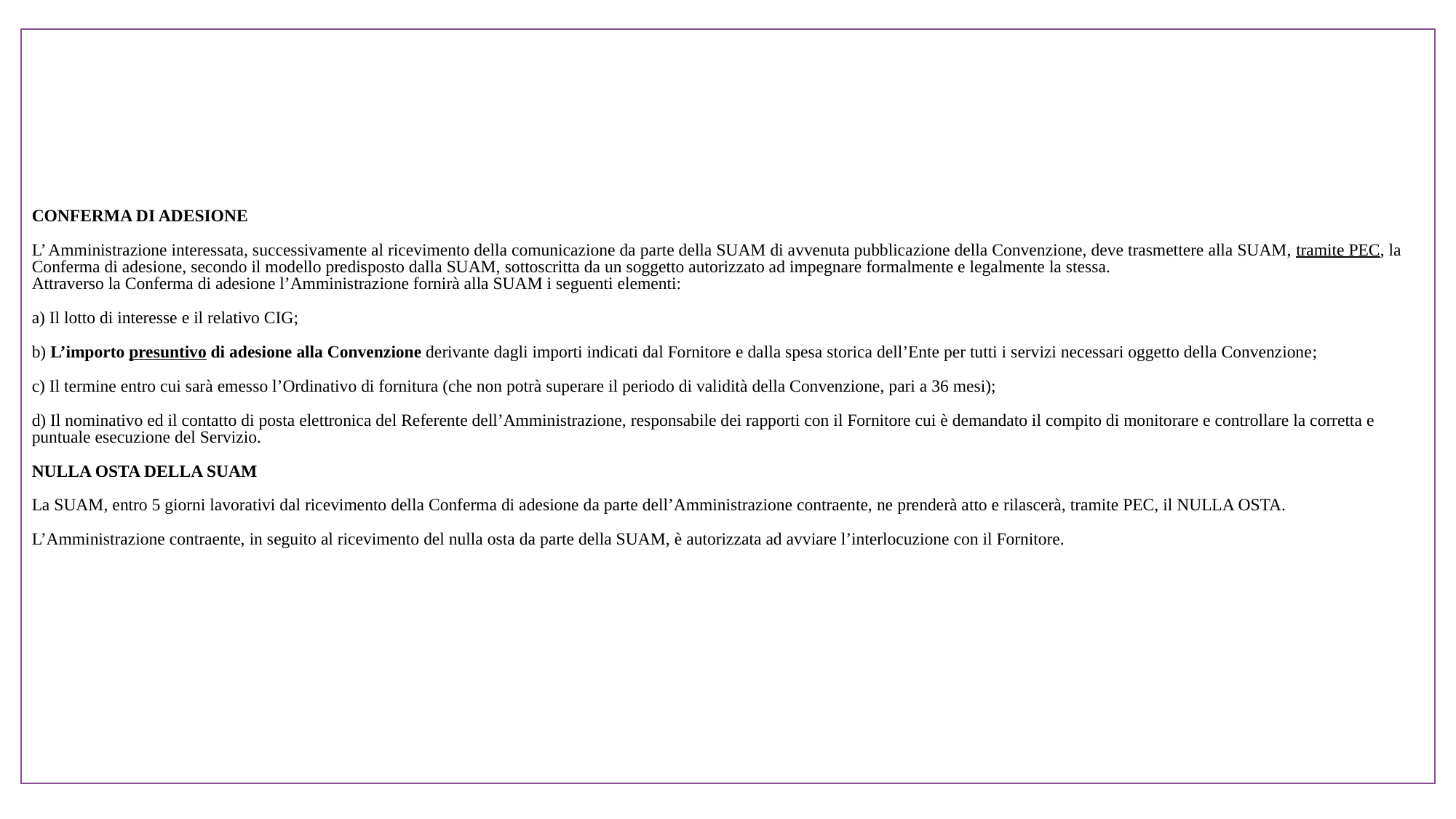

CONFERMA DI ADESIONE
L’ Amministrazione interessata, successivamente al ricevimento della comunicazione da parte della SUAM di avvenuta pubblicazione della Convenzione, deve trasmettere alla SUAM, tramite PEC, la Conferma di adesione, secondo il modello predisposto dalla SUAM, sottoscritta da un soggetto autorizzato ad impegnare formalmente e legalmente la stessa.
Attraverso la Conferma di adesione l’Amministrazione fornirà alla SUAM i seguenti elementi:
a) Il lotto di interesse e il relativo CIG;
b) L’importo presuntivo di adesione alla Convenzione derivante dagli importi indicati dal Fornitore e dalla spesa storica dell’Ente per tutti i servizi necessari oggetto della Convenzione;
c) Il termine entro cui sarà emesso l’Ordinativo di fornitura (che non potrà superare il periodo di validità della Convenzione, pari a 36 mesi);
d) Il nominativo ed il contatto di posta elettronica del Referente dell’Amministrazione, responsabile dei rapporti con il Fornitore cui è demandato il compito di monitorare e controllare la corretta e puntuale esecuzione del Servizio.
NULLA OSTA DELLA SUAM
La SUAM, entro 5 giorni lavorativi dal ricevimento della Conferma di adesione da parte dell’Amministrazione contraente, ne prenderà atto e rilascerà, tramite PEC, il NULLA OSTA.
L’Amministrazione contraente, in seguito al ricevimento del nulla osta da parte della SUAM, è autorizzata ad avviare l’interlocuzione con il Fornitore.